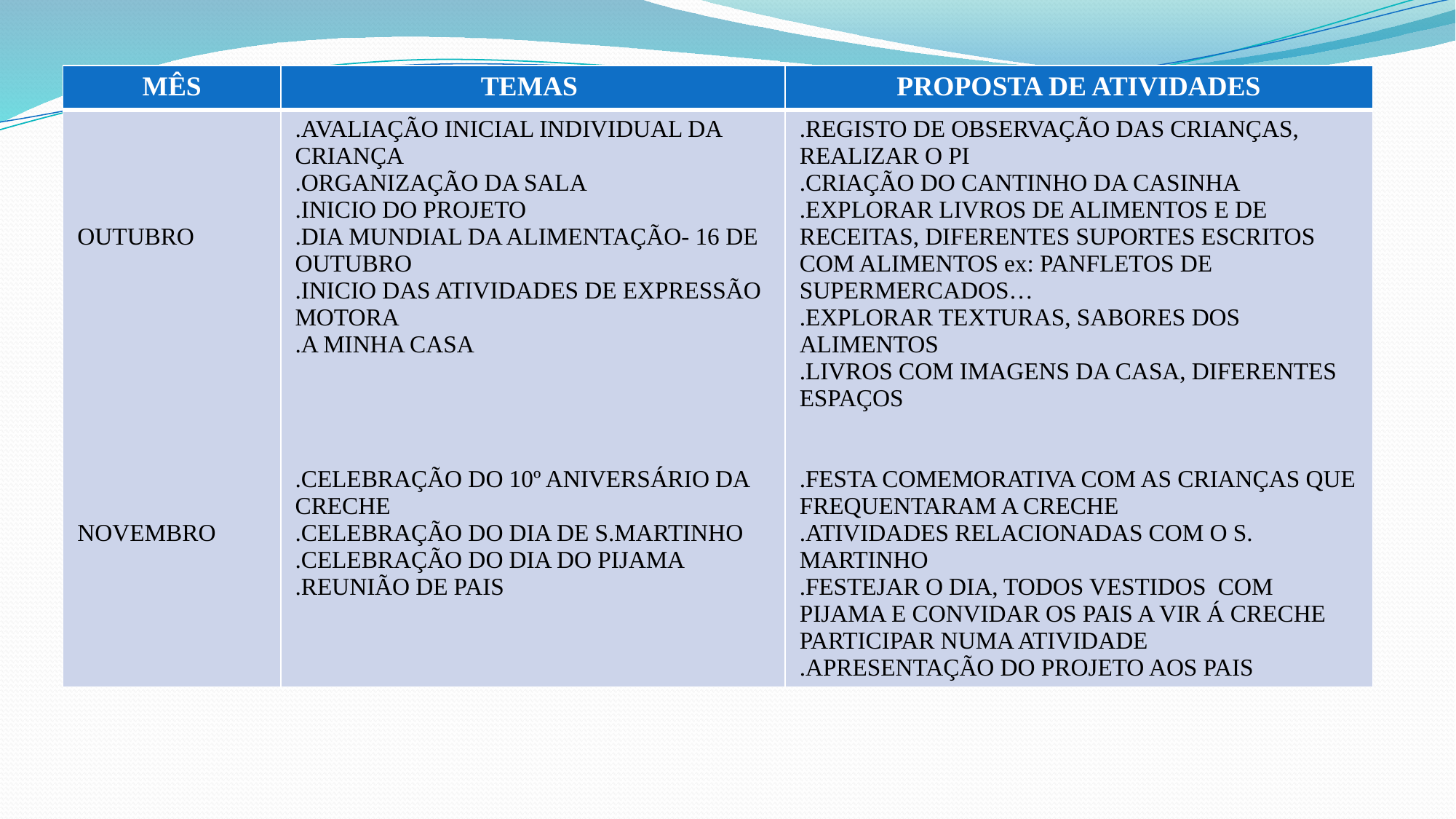

| MÊS | TEMAS | PROPOSTA DE ATIVIDADES |
| --- | --- | --- |
| OUTUBRO NOVEMBRO | .AVALIAÇÃO INICIAL INDIVIDUAL DA CRIANÇA .ORGANIZAÇÃO DA SALA .INICIO DO PROJETO .DIA MUNDIAL DA ALIMENTAÇÃO- 16 DE OUTUBRO .INICIO DAS ATIVIDADES DE EXPRESSÃO MOTORA .A MINHA CASA .CELEBRAÇÃO DO 10º ANIVERSÁRIO DA CRECHE .CELEBRAÇÃO DO DIA DE S.MARTINHO .CELEBRAÇÃO DO DIA DO PIJAMA .REUNIÃO DE PAIS | .REGISTO DE OBSERVAÇÃO DAS CRIANÇAS, REALIZAR O PI .CRIAÇÃO DO CANTINHO DA CASINHA .EXPLORAR LIVROS DE ALIMENTOS E DE RECEITAS, DIFERENTES SUPORTES ESCRITOS COM ALIMENTOS ex: PANFLETOS DE SUPERMERCADOS… .EXPLORAR TEXTURAS, SABORES DOS ALIMENTOS .LIVROS COM IMAGENS DA CASA, DIFERENTES ESPAÇOS .FESTA COMEMORATIVA COM AS CRIANÇAS QUE FREQUENTARAM A CRECHE .ATIVIDADES RELACIONADAS COM O S. MARTINHO .FESTEJAR O DIA, TODOS VESTIDOS COM PIJAMA E CONVIDAR OS PAIS A VIR Á CRECHE PARTICIPAR NUMA ATIVIDADE .APRESENTAÇÃO DO PROJETO AOS PAIS |